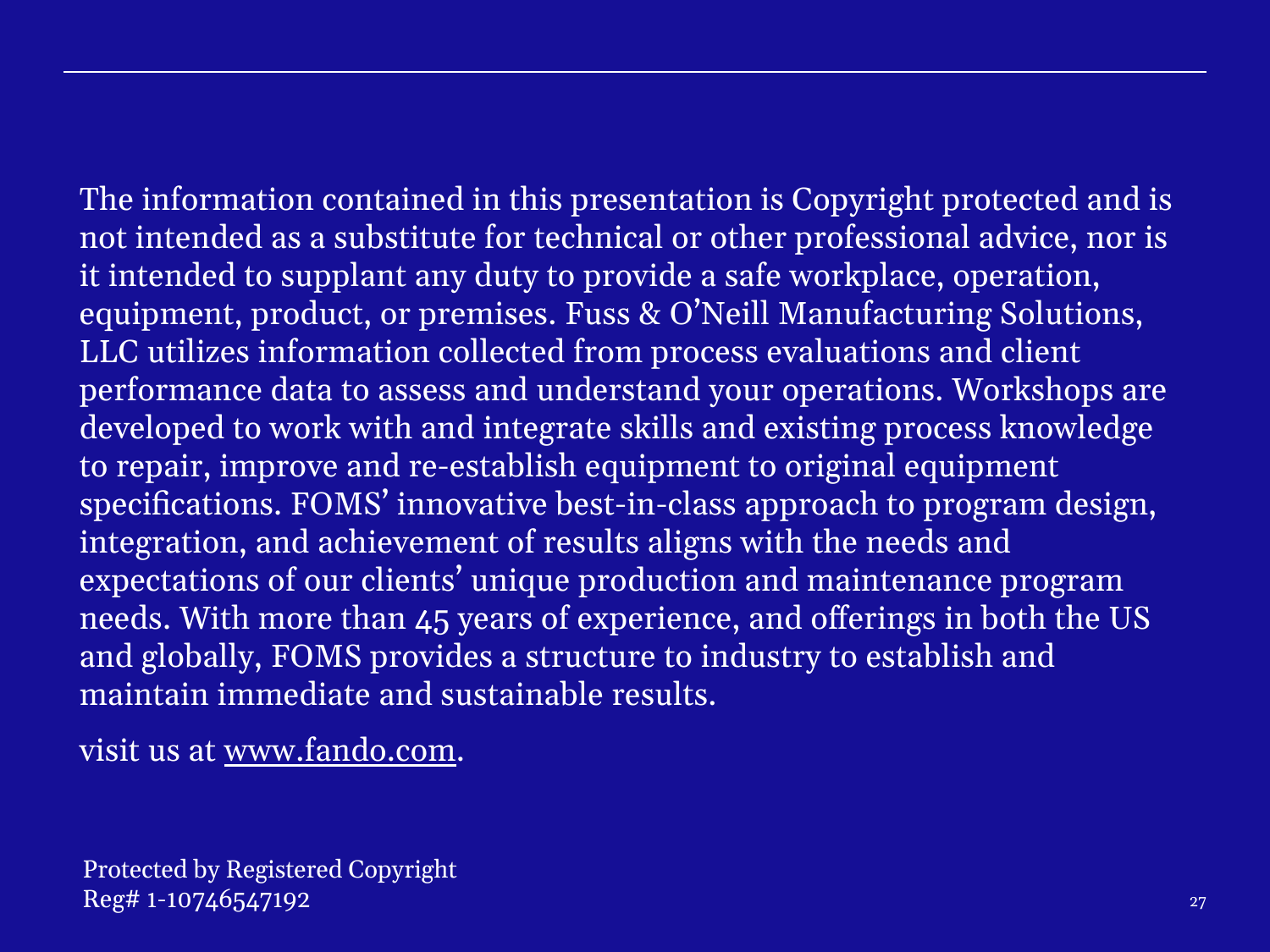

The information contained in this presentation is Copyright protected and is not intended as a substitute for technical or other professional advice, nor is it intended to supplant any duty to provide a safe workplace, operation, equipment, product, or premises. Fuss & O’Neill Manufacturing Solutions, LLC utilizes information collected from process evaluations and client performance data to assess and understand your operations. Workshops are developed to work with and integrate skills and existing process knowledge to repair, improve and re-establish equipment to original equipment specifications. FOMS’ innovative best-in-class approach to program design, integration, and achievement of results aligns with the needs and expectations of our clients’ unique production and maintenance program needs. With more than 45 years of experience, and offerings in both the US and globally, FOMS provides a structure to industry to establish and maintain immediate and sustainable results.
visit us at www.fando.com.

Protected by Registered Copyright Reg# 1-10746547192
27